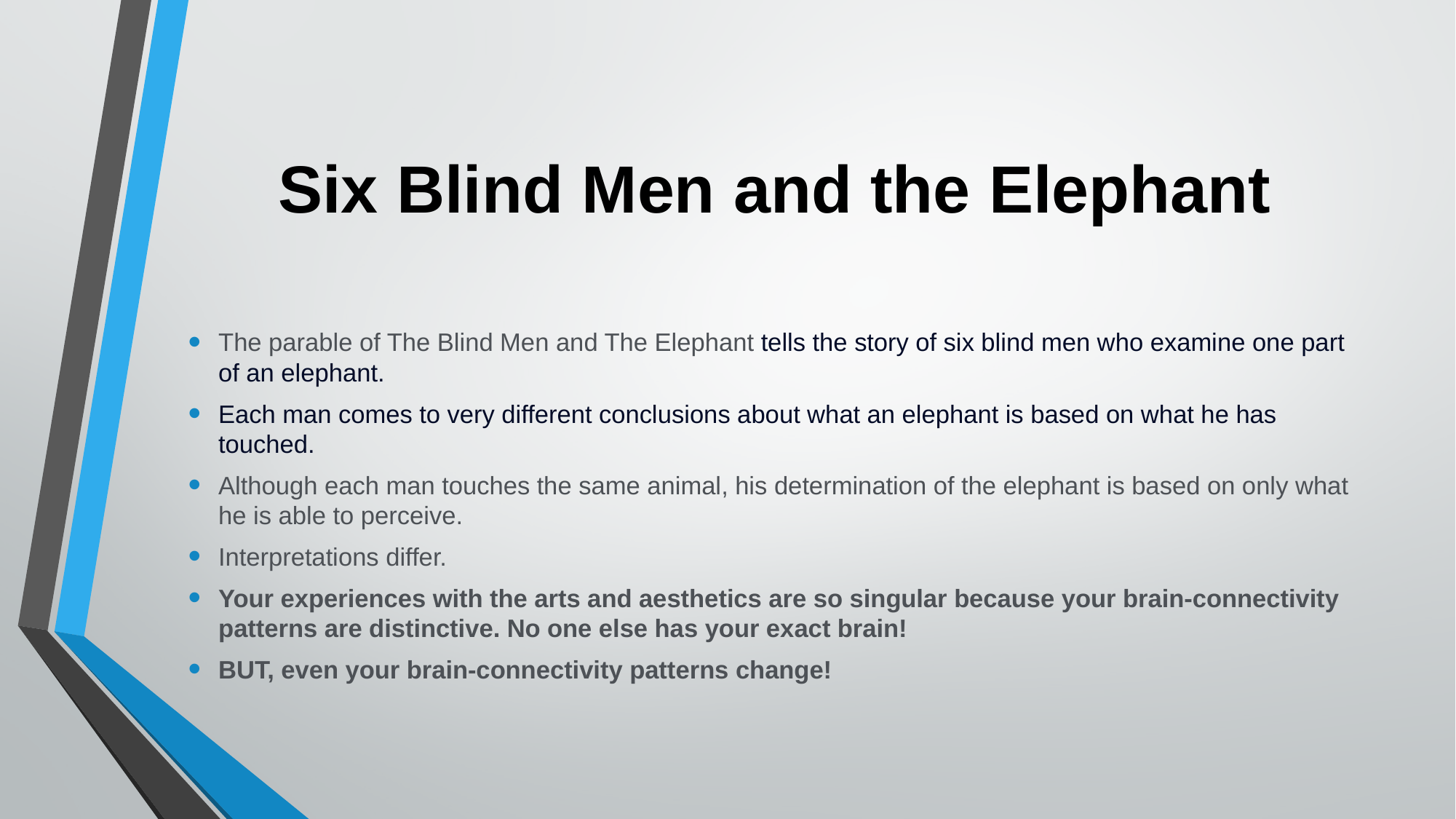

# Six Blind Men and the Elephant
The parable of The Blind Men and The Elephant tells the story of six blind men who examine one part of an elephant.
Each man comes to very different conclusions about what an elephant is based on what he has touched.
Although each man touches the same animal, his determination of the elephant is based on only what he is able to perceive.
Interpretations differ.
Your experiences with the arts and aesthetics are so singular because your brain-connectivity patterns are distinctive. No one else has your exact brain!
BUT, even your brain-connectivity patterns change!